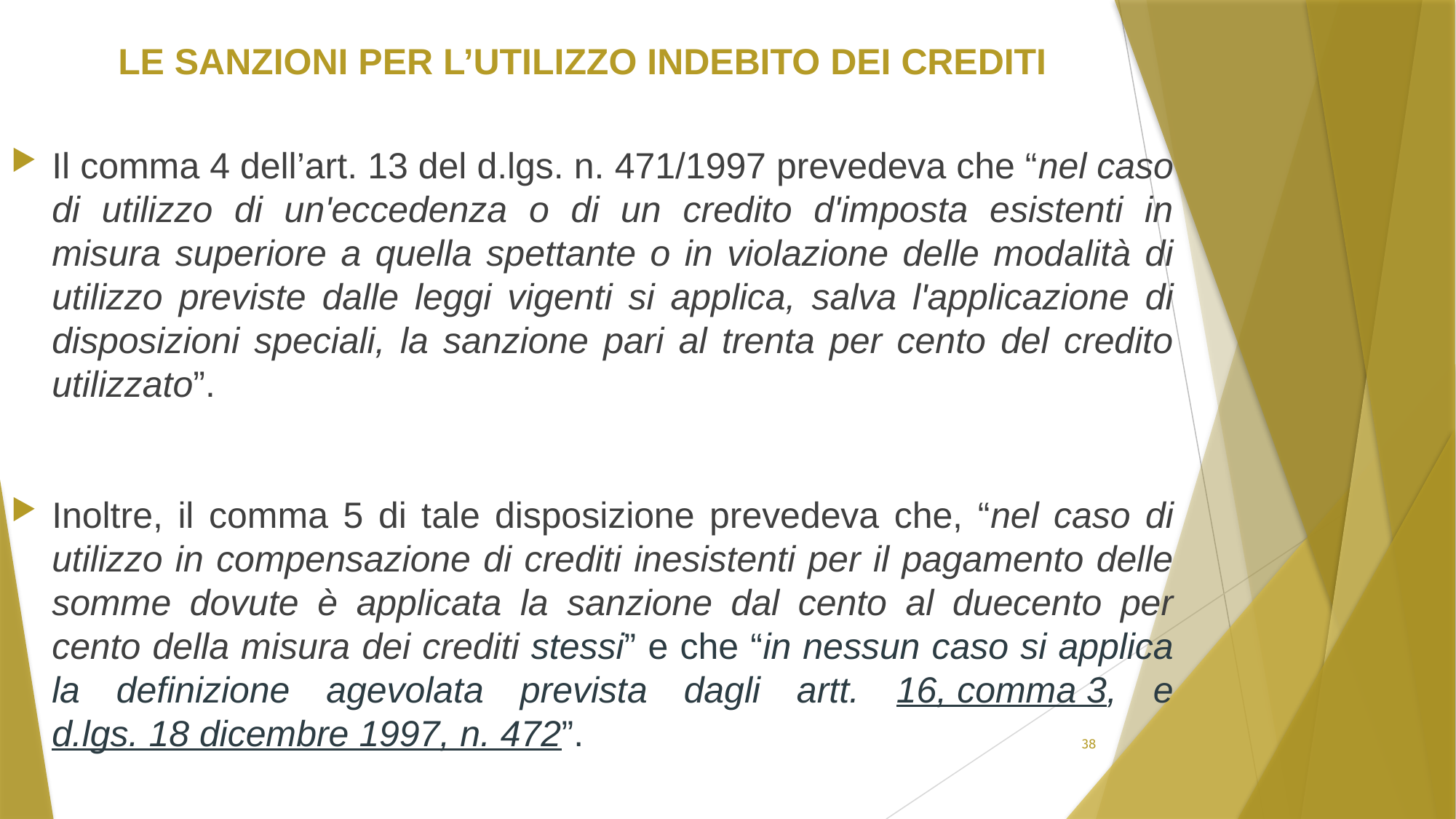

# Le sanzioni per l’utilizzo indebito dei crediti

Il comma 4 dell’art. 13 del d.lgs. n. 471/1997 prevedeva che “nel caso di utilizzo di un'eccedenza o di un credito d'imposta esistenti in misura superiore a quella spettante o in violazione delle modalità di utilizzo previste dalle leggi vigenti si applica, salva l'applicazione di disposizioni speciali, la sanzione pari al trenta per cento del credito utilizzato”.

Inoltre, il comma 5 di tale disposizione prevedeva che, “nel caso di utilizzo in compensazione di crediti inesistenti per il pagamento delle somme dovute è applicata la sanzione dal cento al duecento per cento della misura dei crediti stessi” e che “in nessun caso si applica la definizione agevolata prevista dagli artt. 16, comma 3, e d.lgs. 18 dicembre 1997, n. 472”.

38